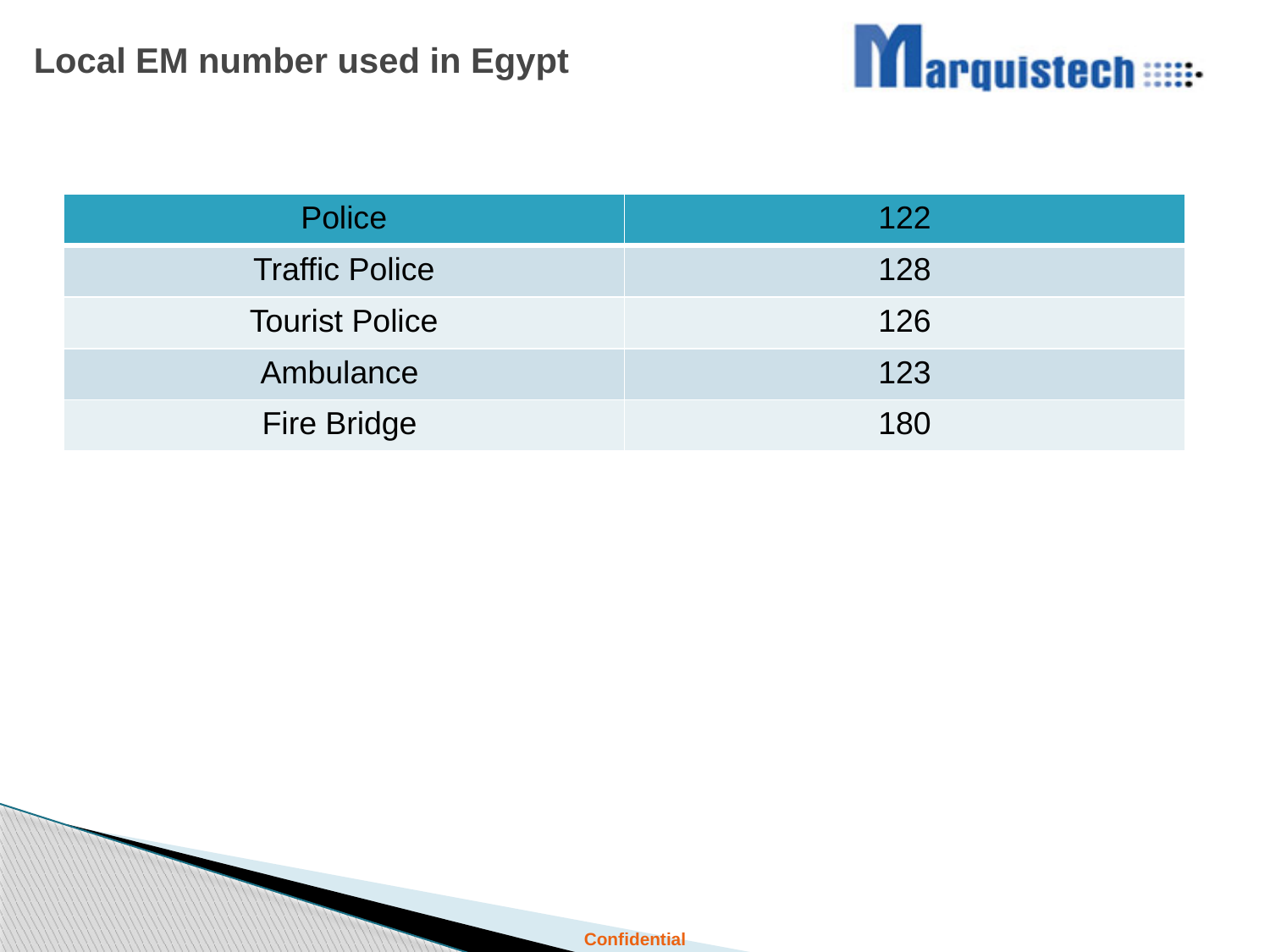

# Local EM number used in Egypt

| Police | 122 |
| --- | --- |
| Traffic Police | 128 |
| Tourist Police | 126 |
| Ambulance | 123 |
| Fire Bridge | 180 |